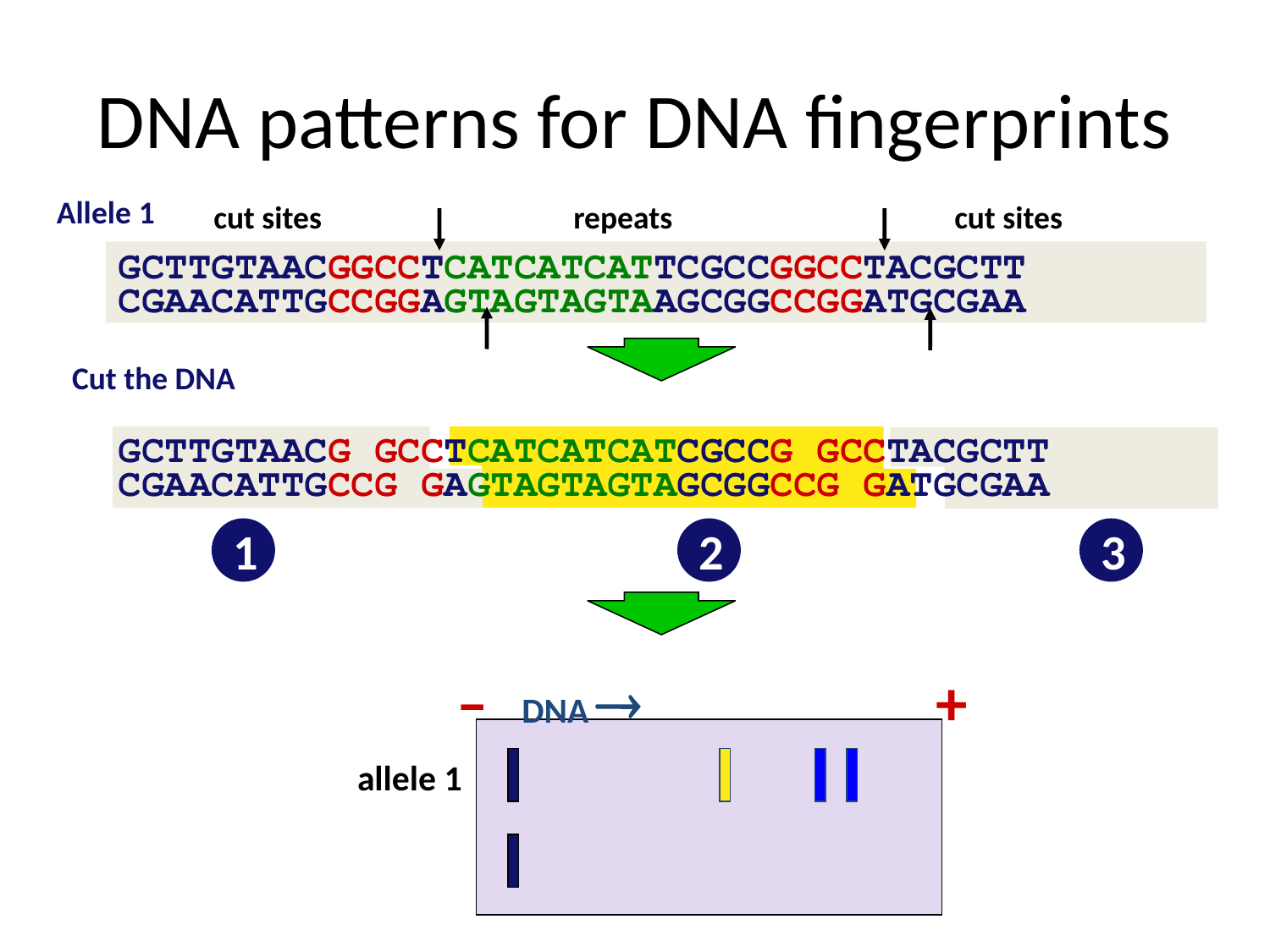

# DNA patterns for DNA fingerprints
Allele 1
repeats

GCTTGTAACGGCCTCATCATCATTCGCCGGCCTACGCTT
CGAACATTGCCGGAGTAGTAGTAAGCGGCCGGATGCGAA
cut sites
cut sites

Cut the DNA

GCTTGTAACG GCCTCATCATCATCGCCG GCCTACGCTT
CGAACATTGCCG GAGTAGTAGTAGCGGCCG GATGCGAA
1
2
3

–
+
DNA →
allele 1